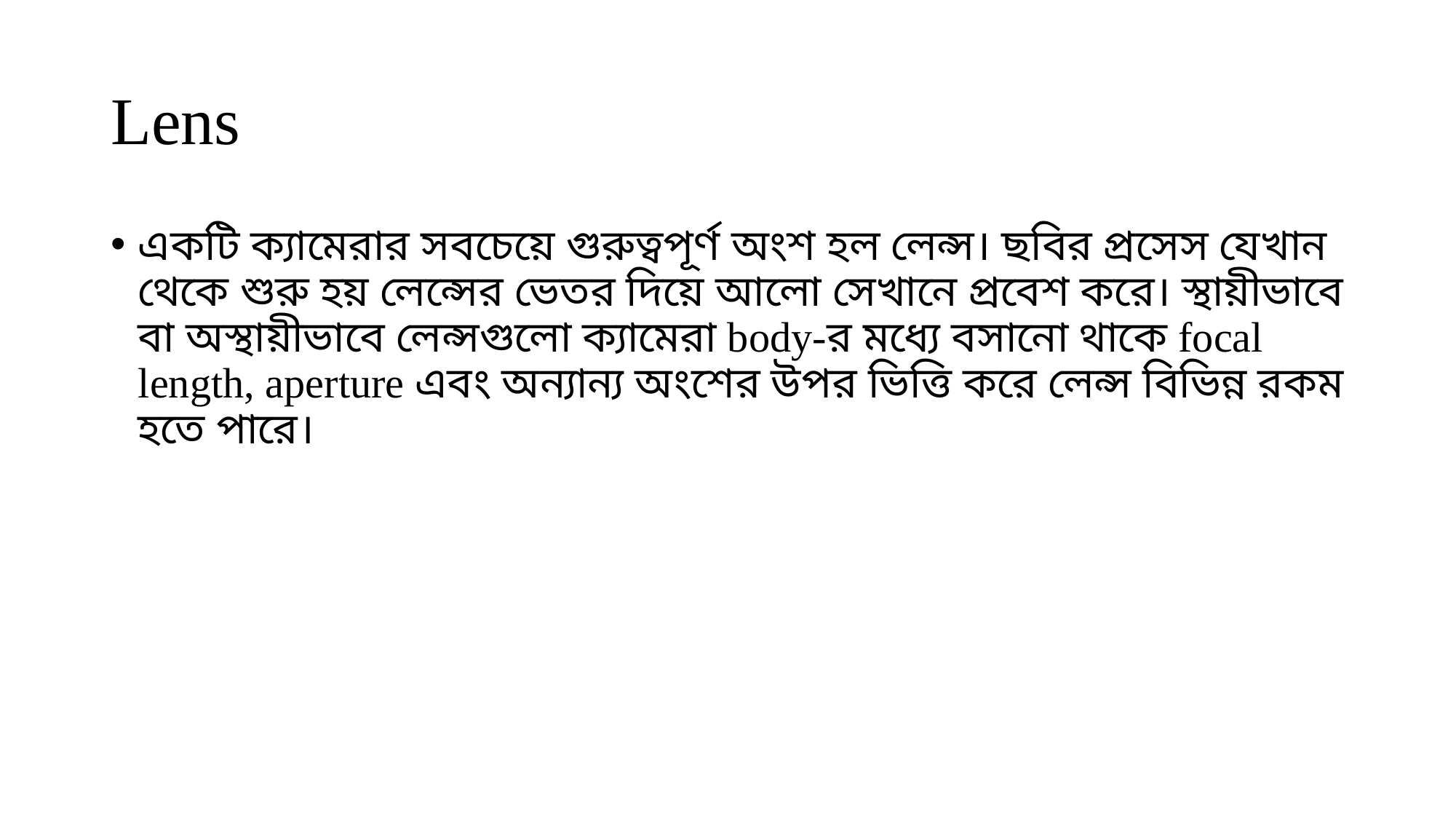

# Lens
একটি ক্যামেরার সবচেয়ে গুরুত্বপূর্ণ অংশ হল লেন্স। ছবির প্রসেস যেখান থেকে শুরু হয় লেন্সের ভেতর দিয়ে আলো সেখানে প্রবেশ করে। স্থায়ীভাবে বা অস্থায়ীভাবে লেন্সগুলো ক্যামেরা body-র মধ্যে বসানো থাকে focal length, aperture এবং অন্যান্য অংশের উপর ভিত্তি করে লেন্স বিভিন্ন রকম হতে পারে।